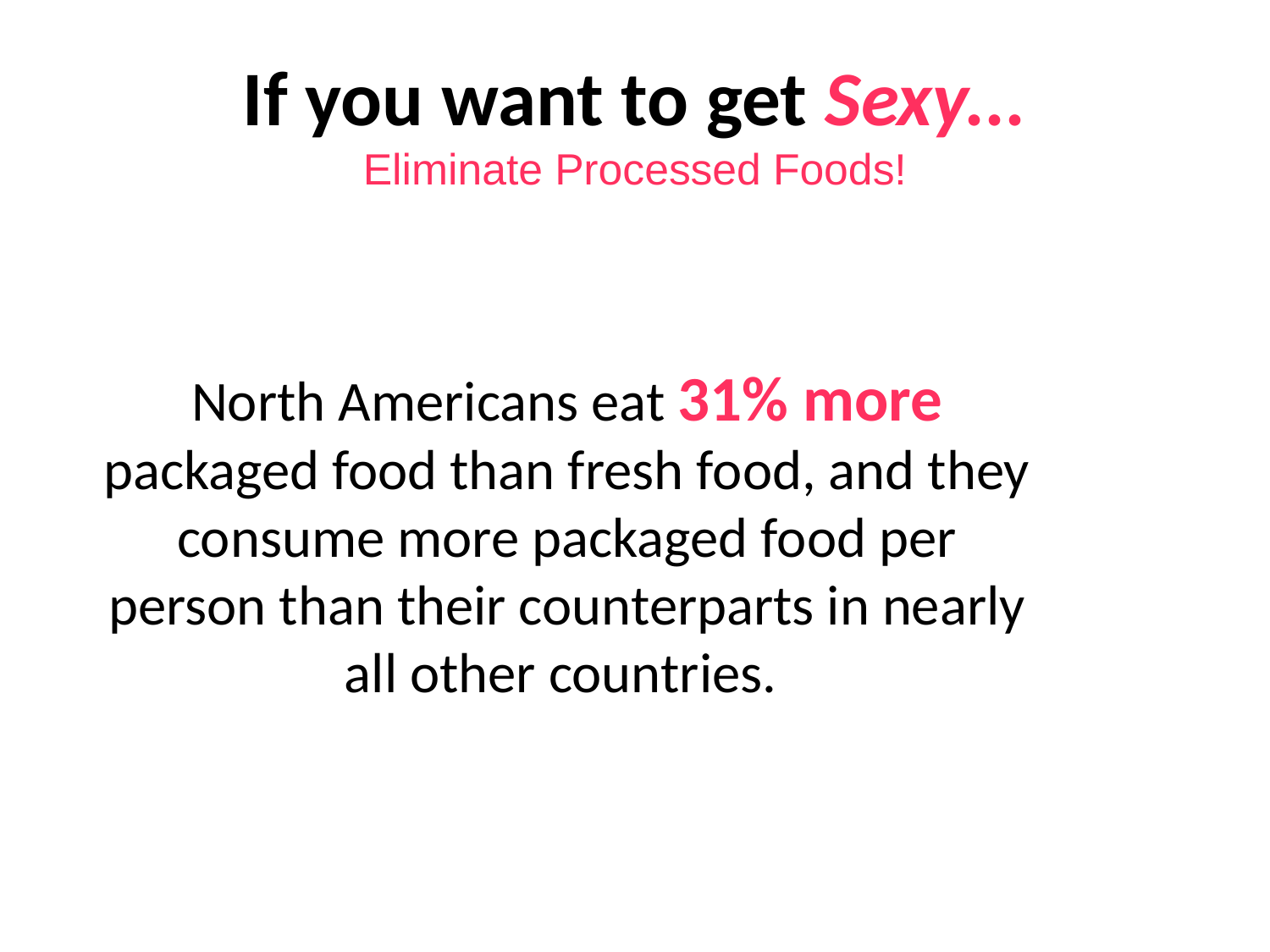

If you want to get Sexy...
Eliminate Processed Foods!
# North Americans eat 31% more packaged food than fresh food, and they consume more packaged food per person than their counterparts in nearly all other countries.